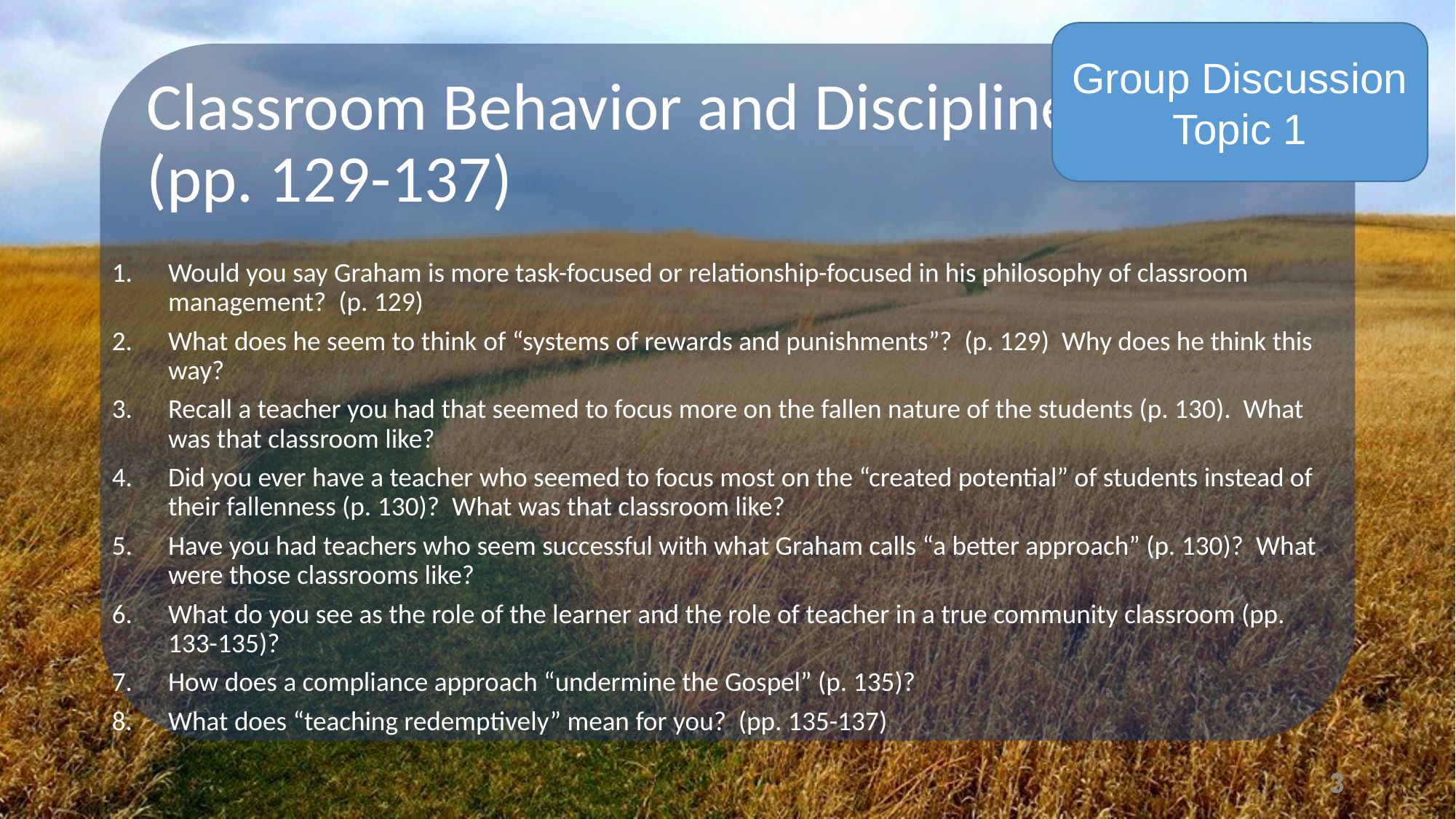

Group Discussion
Topic 1
# Classroom Behavior and Discipline (pp. 129-137)
Would you say Graham is more task-focused or relationship-focused in his philosophy of classroom management?  (p. 129)
What does he seem to think of “systems of rewards and punishments”?  (p. 129)  Why does he think this way?
Recall a teacher you had that seemed to focus more on the fallen nature of the students (p. 130).  What was that classroom like?
Did you ever have a teacher who seemed to focus most on the “created potential” of students instead of their fallenness (p. 130)?  What was that classroom like?
Have you had teachers who seem successful with what Graham calls “a better approach” (p. 130)?  What were those classrooms like?
What do you see as the role of the learner and the role of teacher in a true community classroom (pp. 133-135)?
How does a compliance approach “undermine the Gospel” (p. 135)?
What does “teaching redemptively” mean for you?  (pp. 135-137)

3